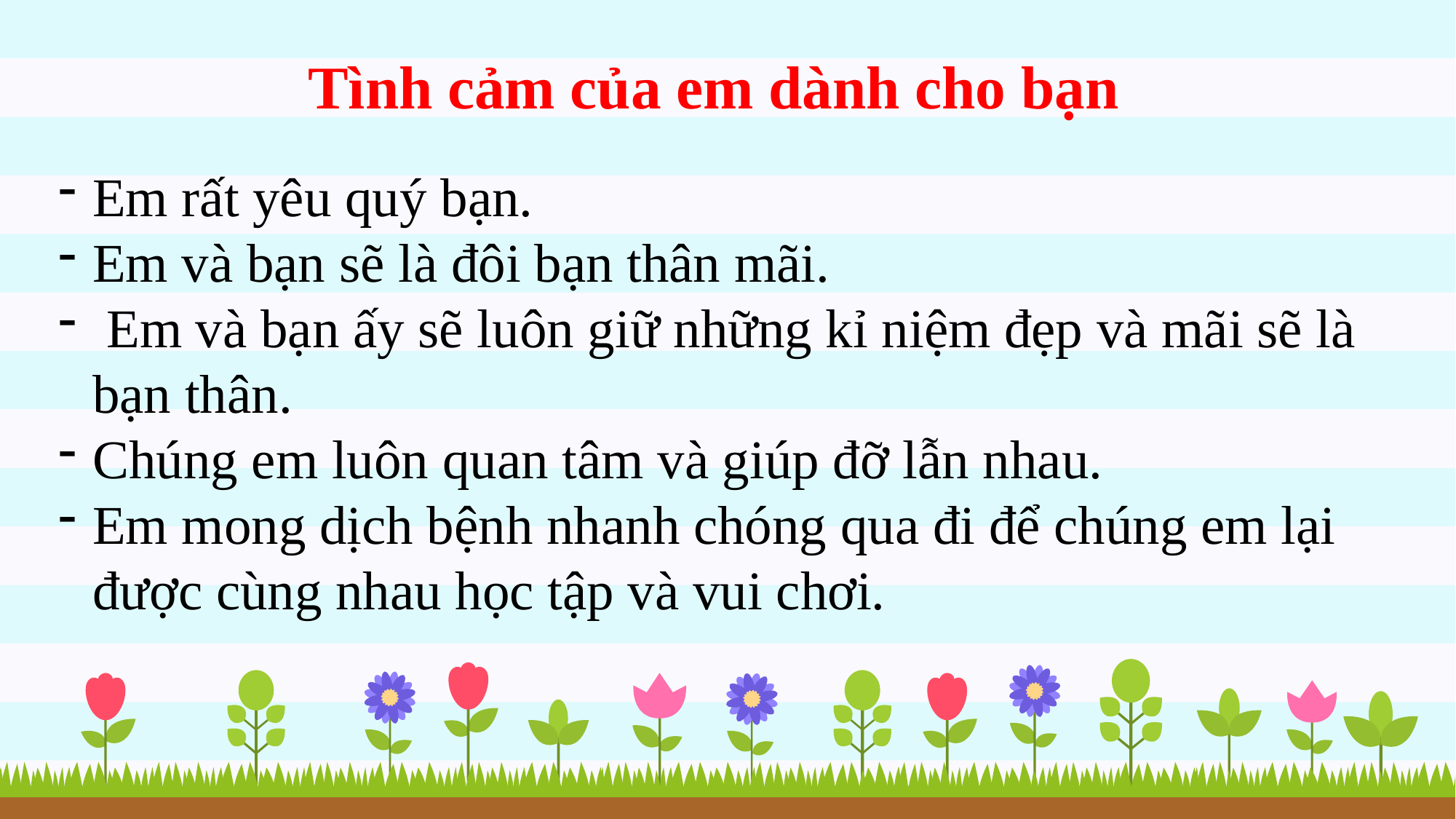

Tình cảm của em dành cho bạn
Em rất yêu quý bạn.
Em và bạn sẽ là đôi bạn thân mãi.
 Em và bạn ấy sẽ luôn giữ những kỉ niệm đẹp và mãi sẽ là bạn thân.
Chúng em luôn quan tâm và giúp đỡ lẫn nhau.
Em mong dịch bệnh nhanh chóng qua đi để chúng em lại được cùng nhau học tập và vui chơi.